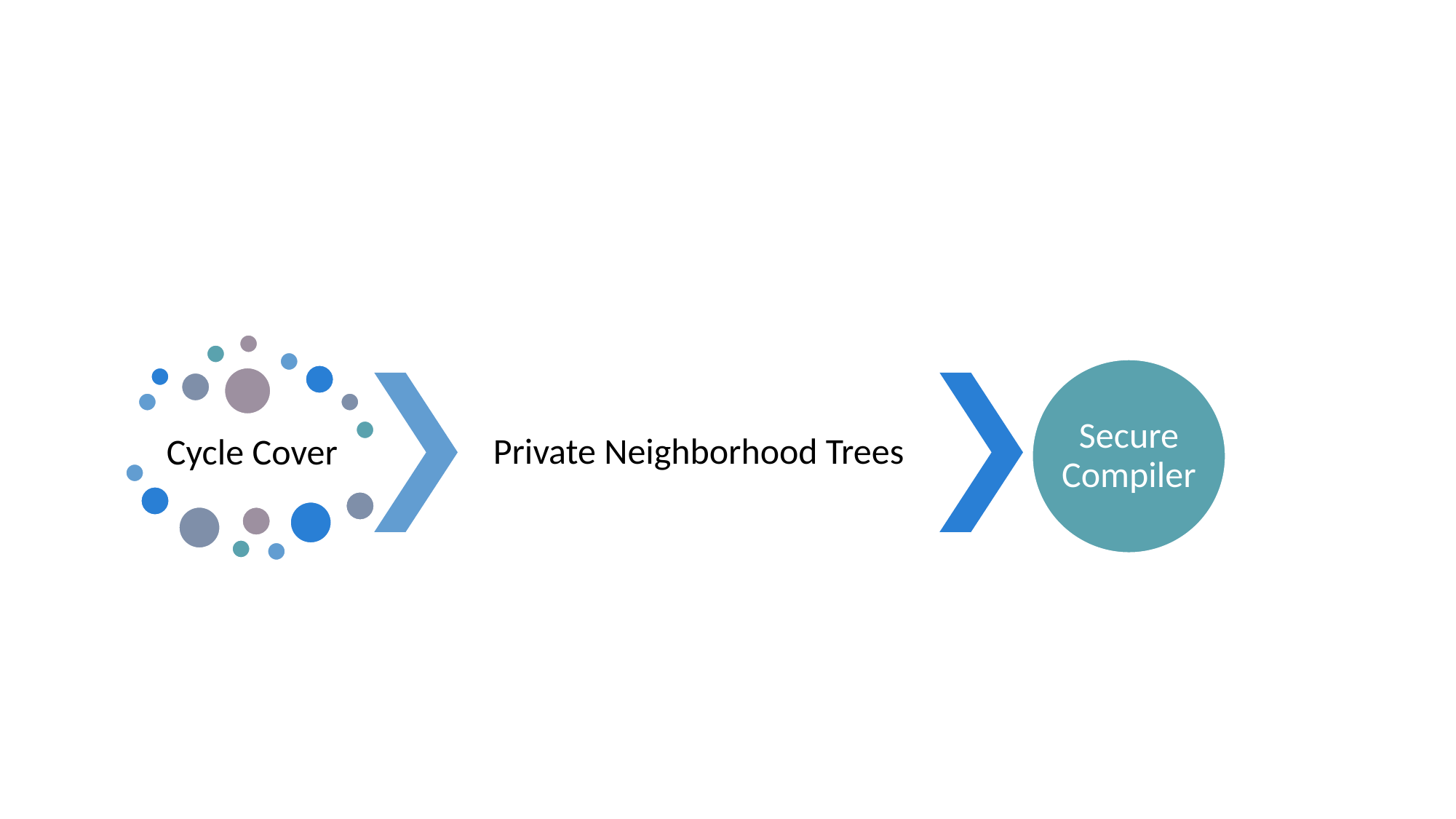

Cycle Cover
Private Neighborhood Trees
Secure Compiler